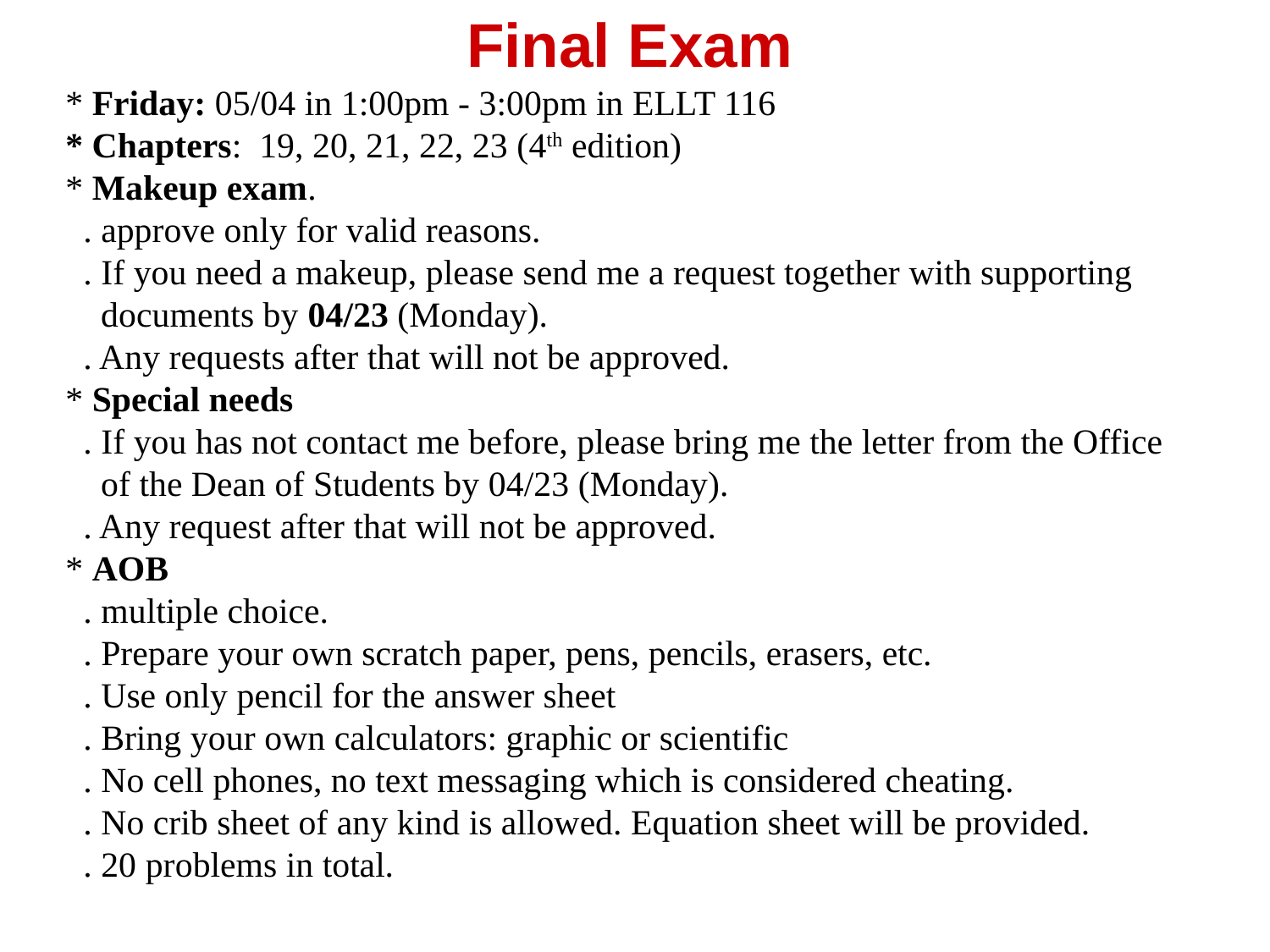

# Final Exam
* Friday: 05/04 in 1:00pm - 3:00pm in ELLT 116
* Chapters:  19, 20, 21, 22, 23 (4th edition)
* Makeup exam.
  . approve only for valid reasons.
  . If you need a makeup, please send me a request together with supporting
    documents by 04/23 (Monday).
  . Any requests after that will not be approved.
* Special needs
  . If you has not contact me before, please bring me the letter from the Office
    of the Dean of Students by 04/23 (Monday).
  . Any request after that will not be approved.
* AOB
  . multiple choice.
  . Prepare your own scratch paper, pens, pencils, erasers, etc.
  . Use only pencil for the answer sheet
  . Bring your own calculators: graphic or scientific
  . No cell phones, no text messaging which is considered cheating.
  . No crib sheet of any kind is allowed. Equation sheet will be provided.
  . 20 problems in total.